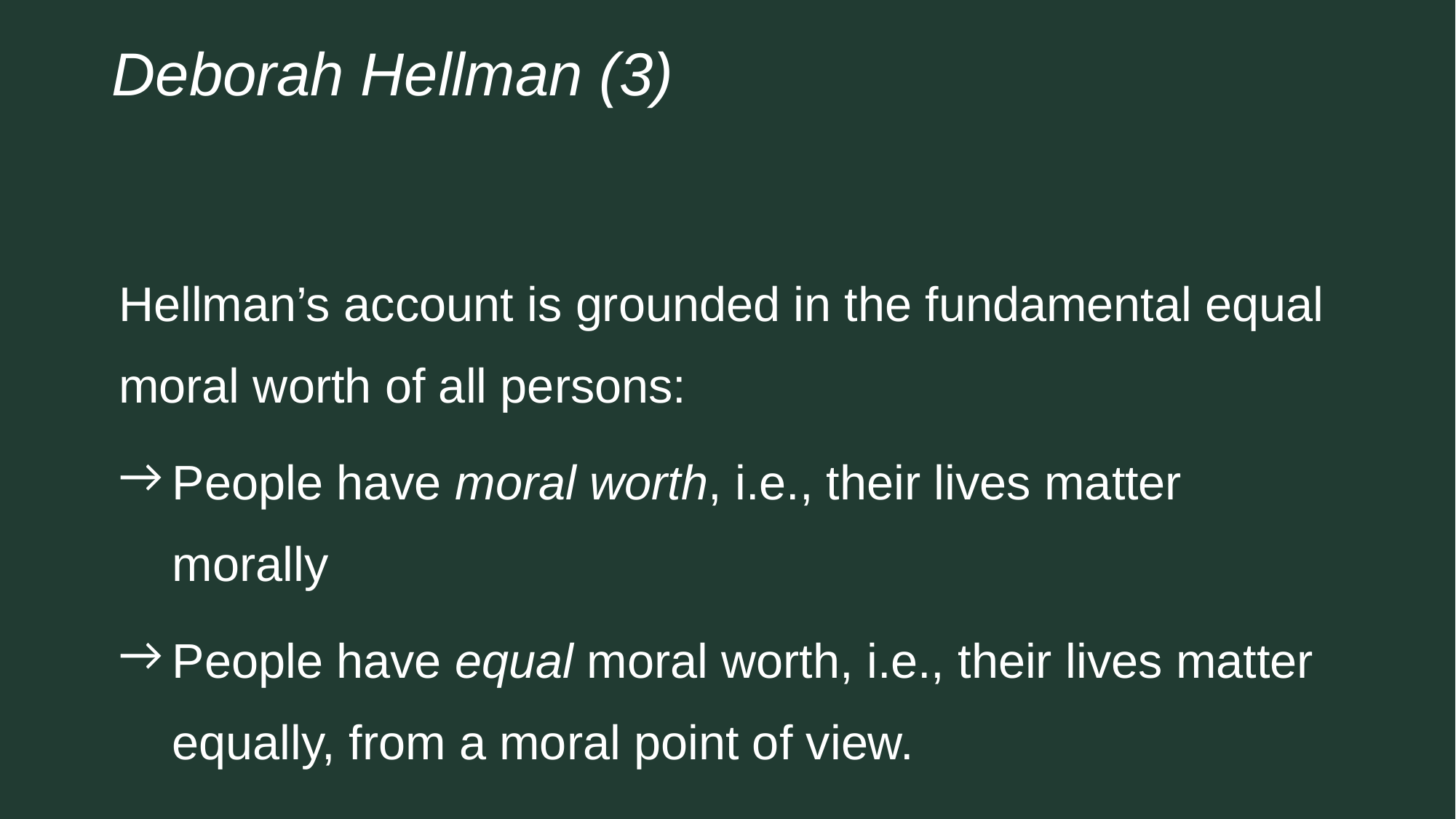

# Deborah Hellman (3)
Hellman’s account is grounded in the fundamental equal moral worth of all persons:
People have moral worth, i.e., their lives matter morally
People have equal moral worth, i.e., their lives matter equally, from a moral point of view.